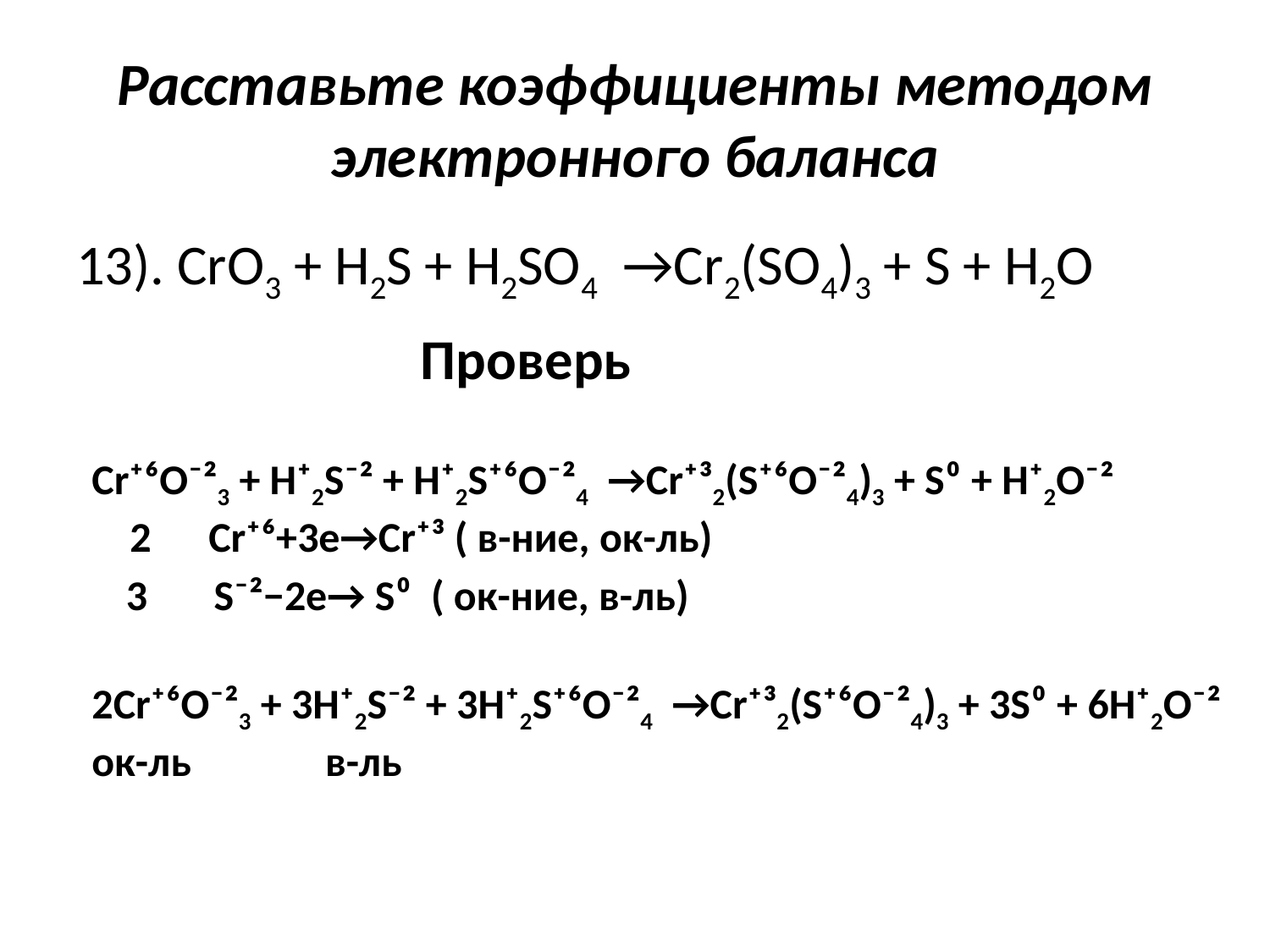

# Расставьте коэффициенты методом электронного баланса
13). CrO3 + H2S + H2SO4  →Cr2(SO4)3 + S + H2O
Проверь
Cr⁺⁶O⁻²3 + H⁺2S⁻² + H⁺2S⁺⁶O⁻²4  →Cr⁺³2(S⁺⁶O⁻²4)3 + S⁰ + H⁺2O⁻²
    2      Cr⁺⁶+3e→Cr⁺³ ( в-ние, ок-ль)
    3       S⁻²−2e→ S⁰  ( ок-ние, в-ль)

2Cr⁺⁶O⁻²3 + 3H⁺2S⁻² + 3H⁺2S⁺⁶O⁻²4  →Cr⁺³2(S⁺⁶O⁻²4)3 + 3S⁰ + 6H⁺2O⁻²
ок-ль              в-ль